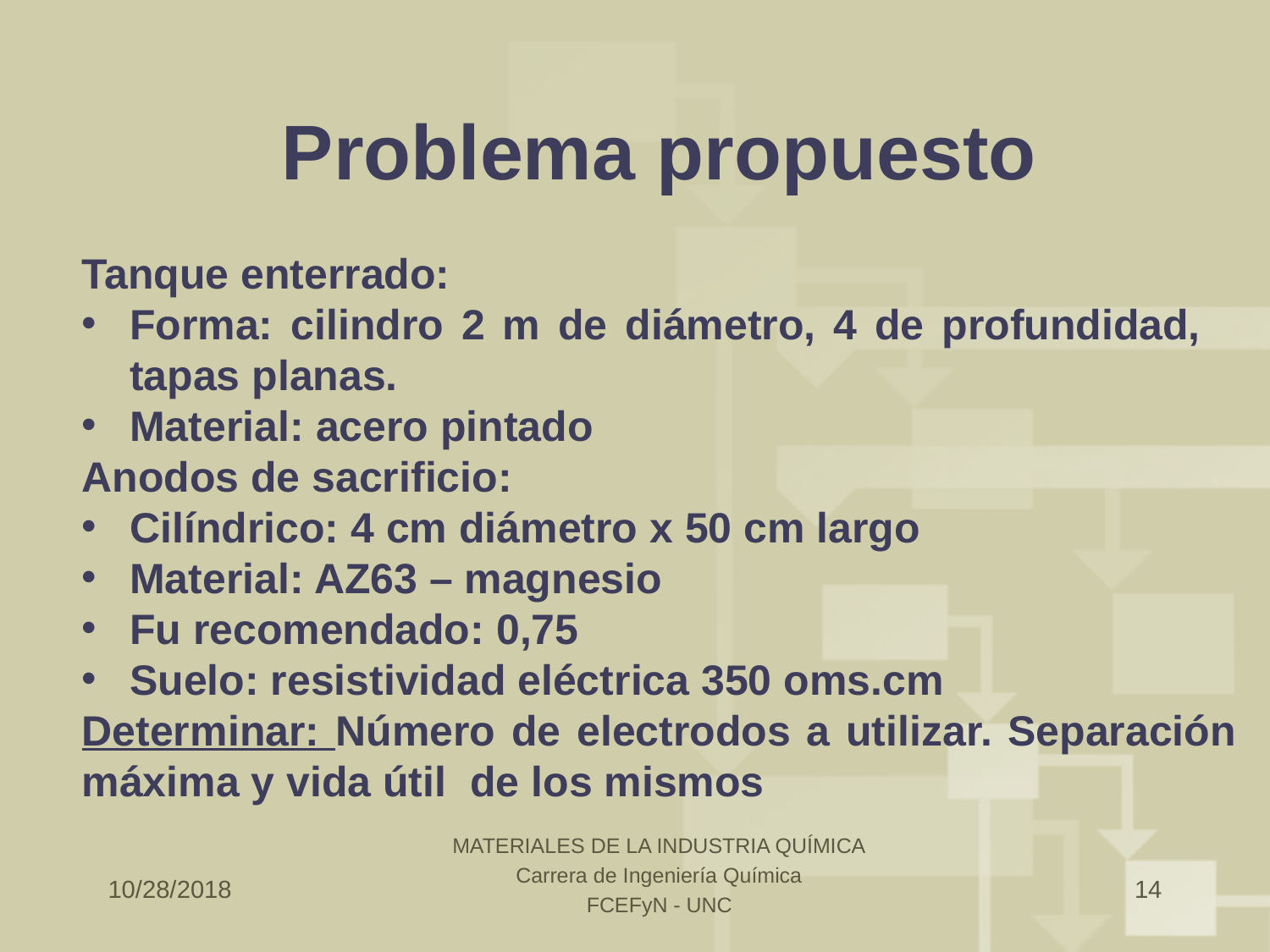

# Problema propuesto

Tanque enterrado:
Forma: cilindro 2 m de diámetro, 4 de profundidad,   tapas planas.
Material: acero pintado
Anodos de sacrificio:
Cilíndrico: 4 cm diámetro x 50 cm largo
Material: AZ63 – magnesio
Fu recomendado: 0,75
Suelo: resistividad eléctrica 350 oms.cm
Determinar: Número de electrodos a utilizar. Separación máxima y vida útil  de los mismos

MATERIALES DE LA INDUSTRIA QUÍMICA
Carrera de Ingeniería Química
FCEFyN - UNC
10/28/2018
14